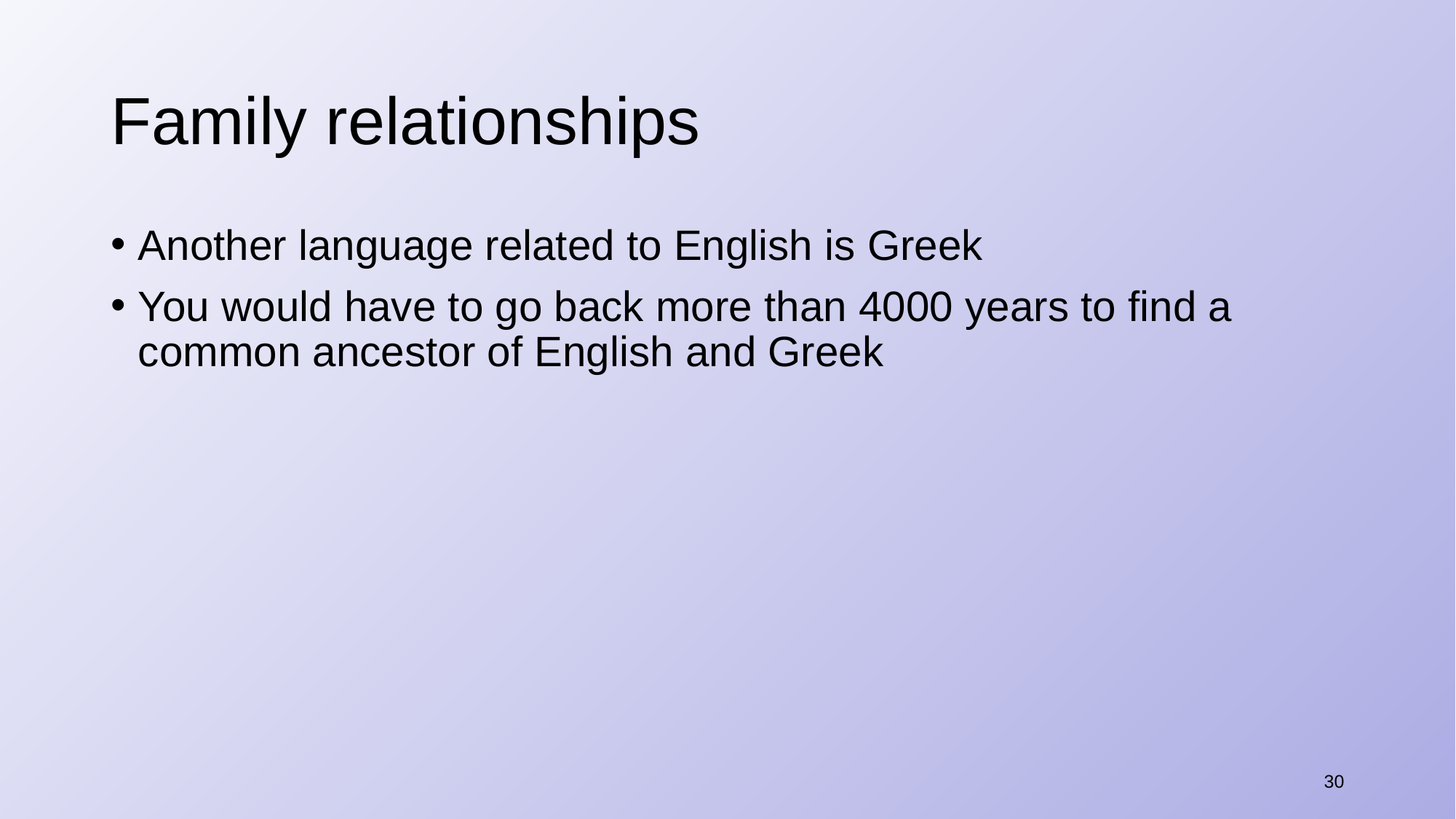

# Family relationships
Another language related to English is Greek
You would have to go back more than 4000 years to find a common ancestor of English and Greek
30